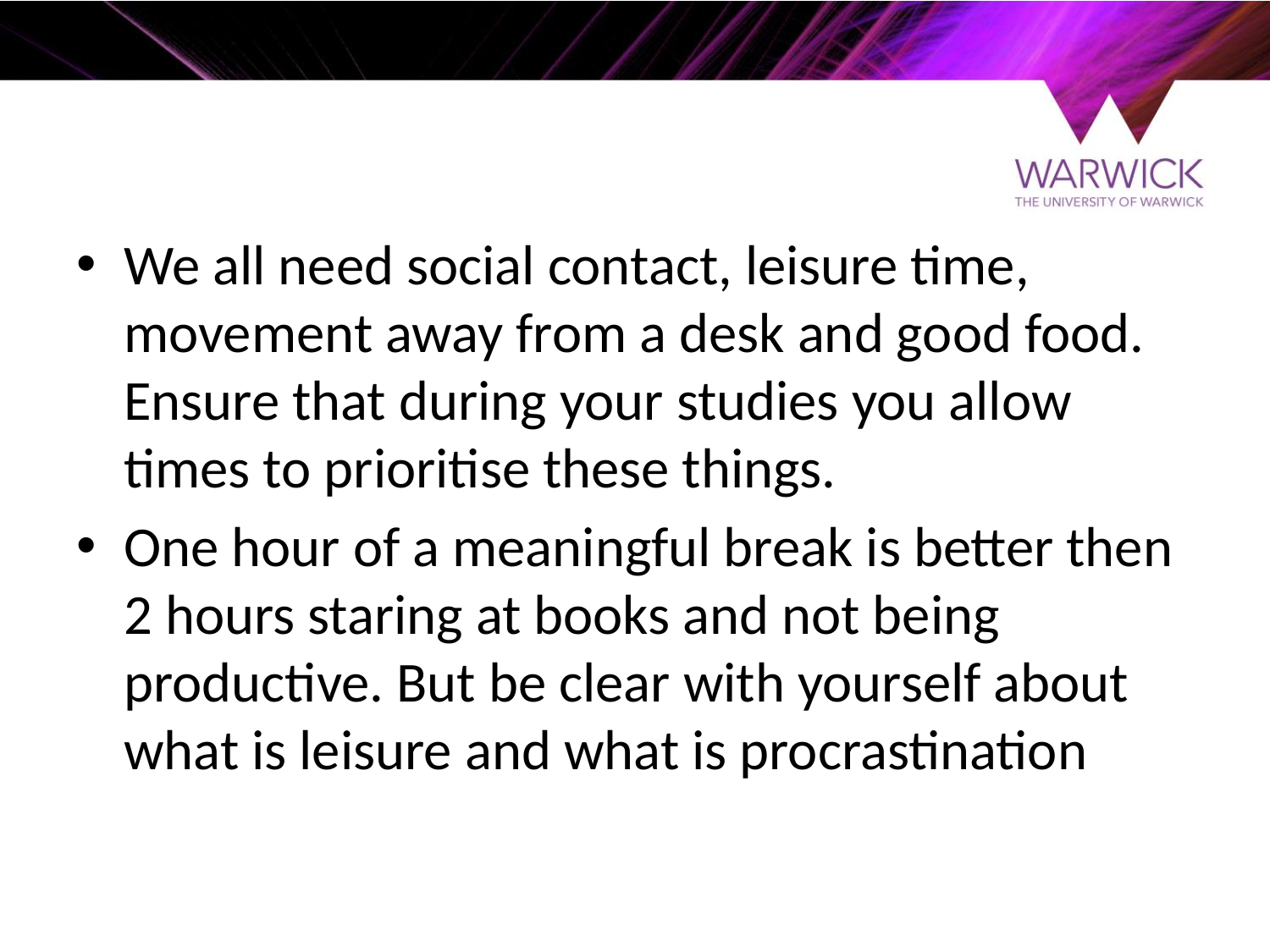

#
We all need social contact, leisure time, movement away from a desk and good food. Ensure that during your studies you allow times to prioritise these things.
One hour of a meaningful break is better then 2 hours staring at books and not being productive. But be clear with yourself about what is leisure and what is procrastination